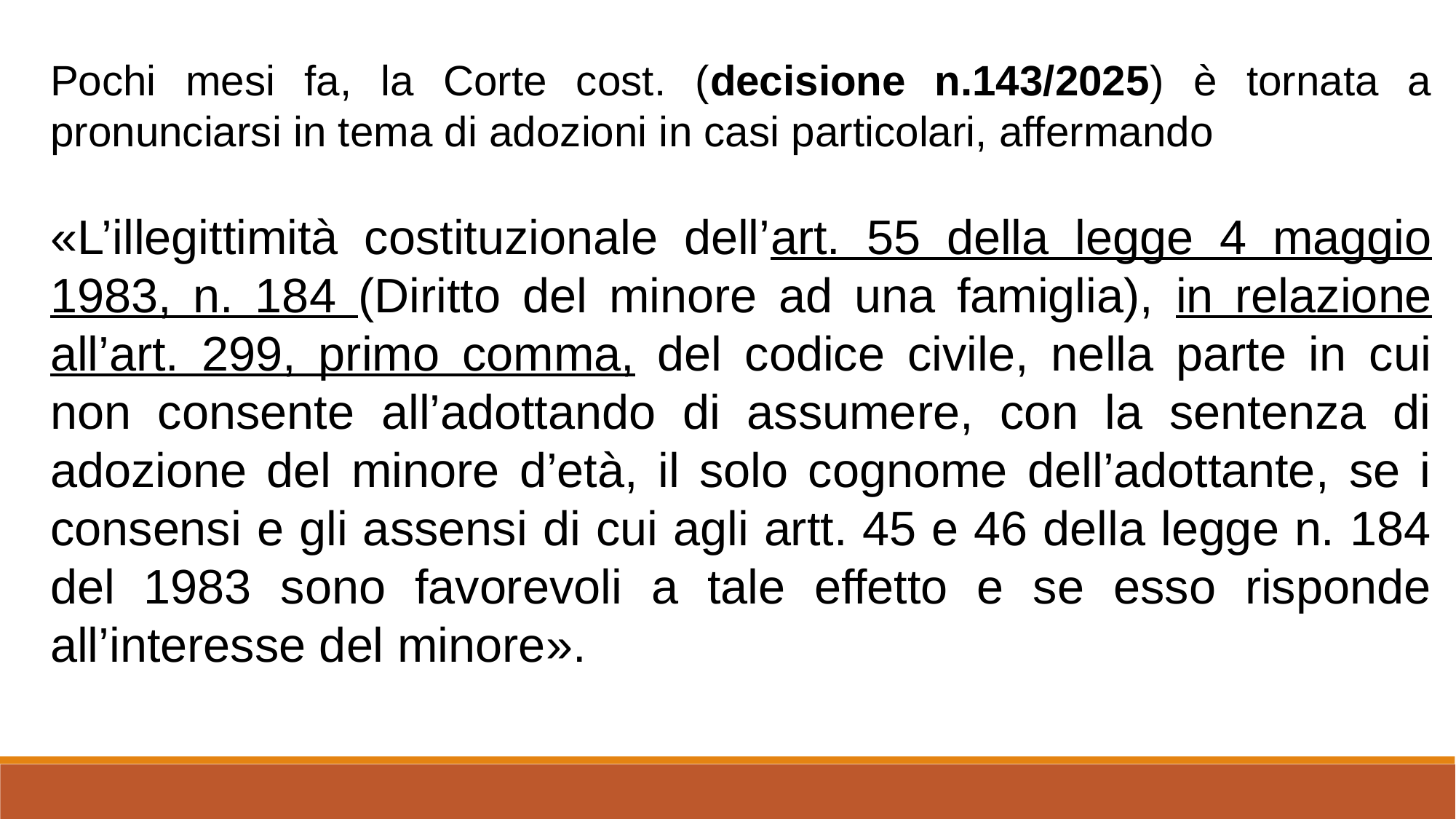

Pochi mesi fa, la Corte cost. (decisione n.143/2025) è tornata a pronunciarsi in tema di adozioni in casi particolari, affermando

«L’illegittimità costituzionale dell’art. 55 della legge 4 maggio 1983, n. 184 (Diritto del minore ad una famiglia), in relazione all’art. 299, primo comma, del codice civile, nella parte in cui non consente all’adottando di assumere, con la sentenza di adozione del minore d’età, il solo cognome dell’adottante, se i consensi e gli assensi di cui agli artt. 45 e 46 della legge n. 184 del 1983 sono favorevoli a tale effetto e se esso risponde all’interesse del minore».